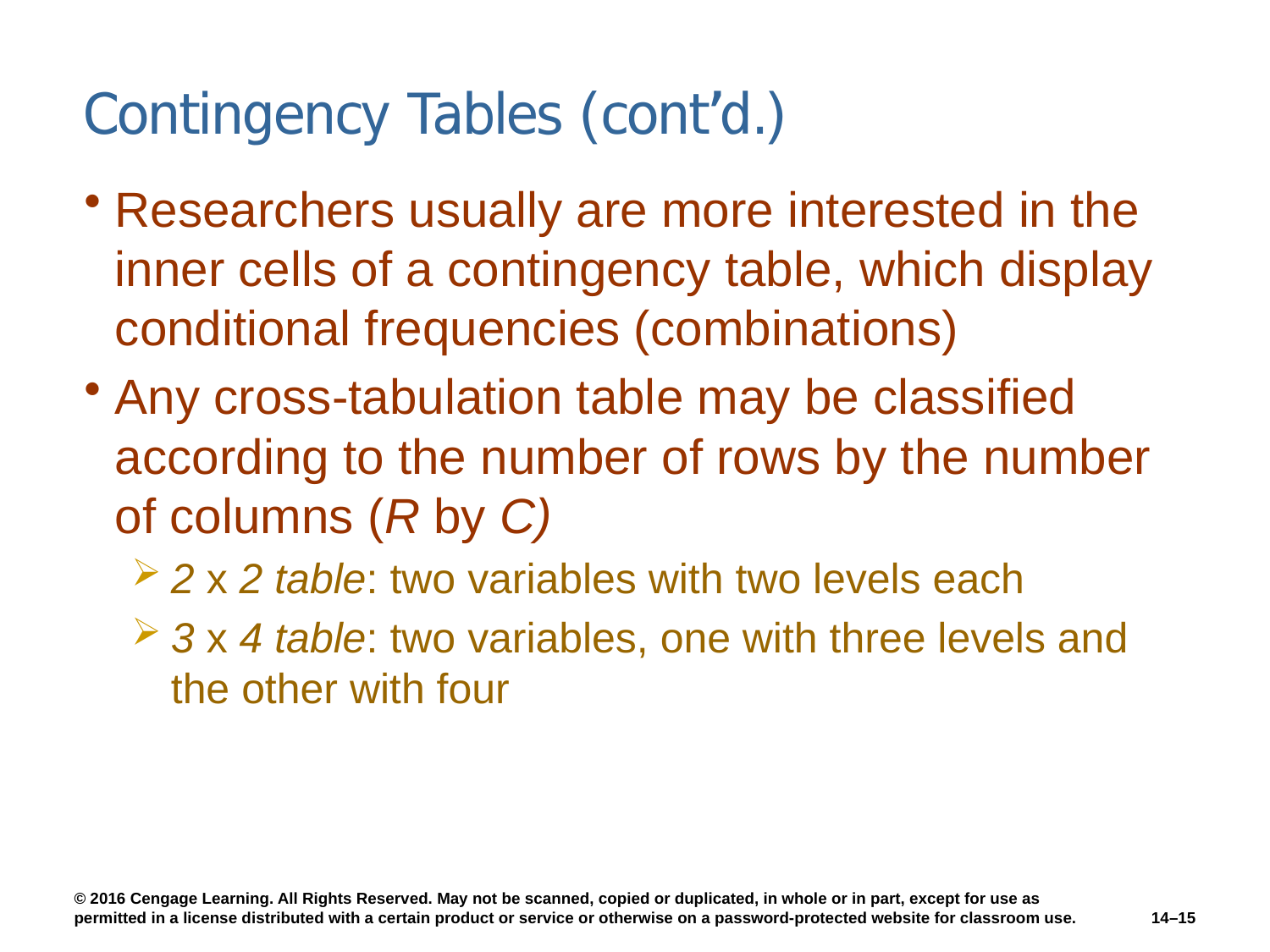

# Contingency Tables (cont’d.)
Researchers usually are more interested in the inner cells of a contingency table, which display conditional frequencies (combinations)
Any cross-tabulation table may be classified according to the number of rows by the number of columns (R by C)
2 x 2 table: two variables with two levels each
3 x 4 table: two variables, one with three levels and the other with four
14–15
© 2016 Cengage Learning. All Rights Reserved. May not be scanned, copied or duplicated, in whole or in part, except for use as permitted in a license distributed with a certain product or service or otherwise on a password-protected website for classroom use.